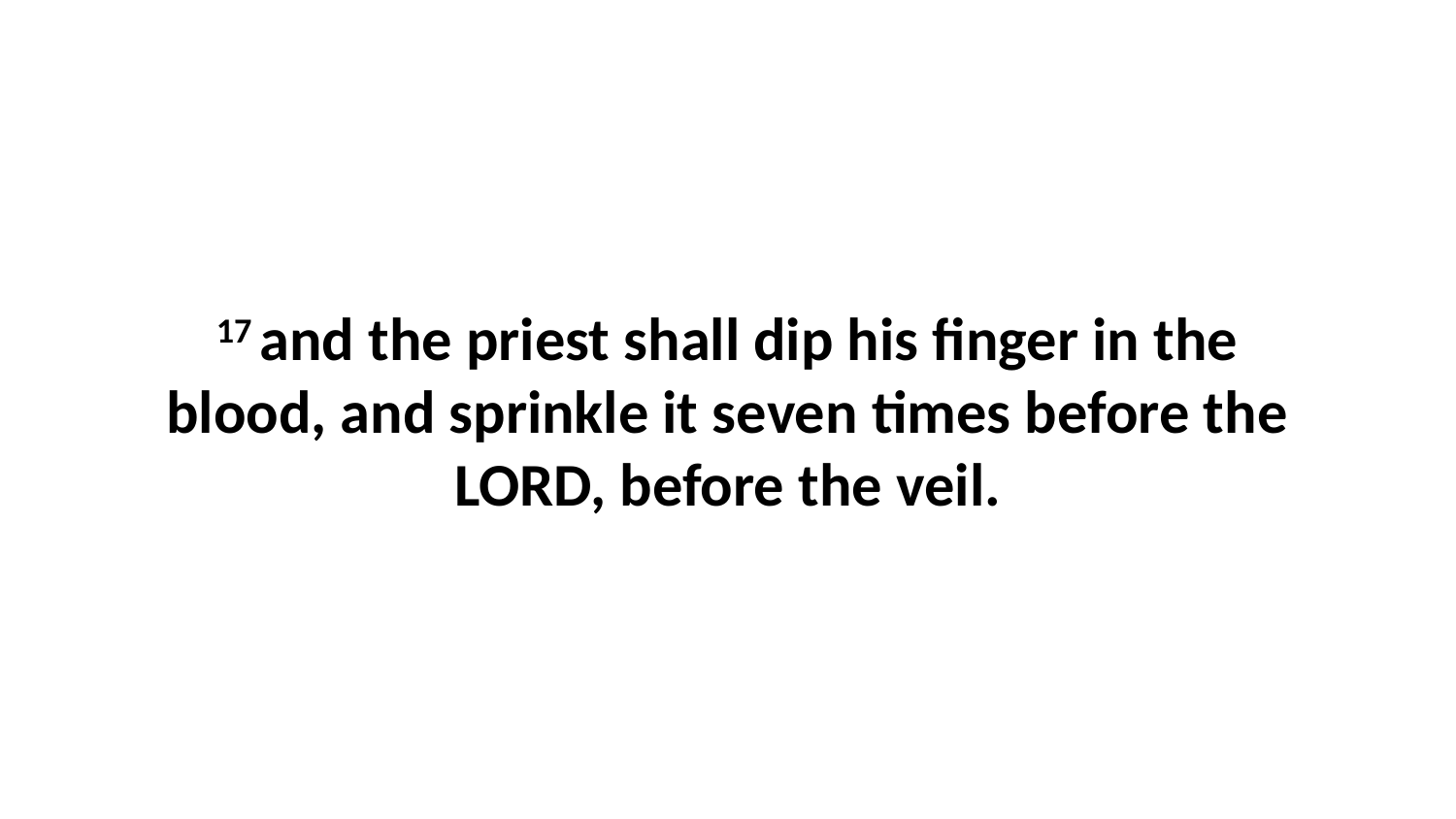

17 and the priest shall dip his finger in the blood, and sprinkle it seven times before the LORD, before the veil.